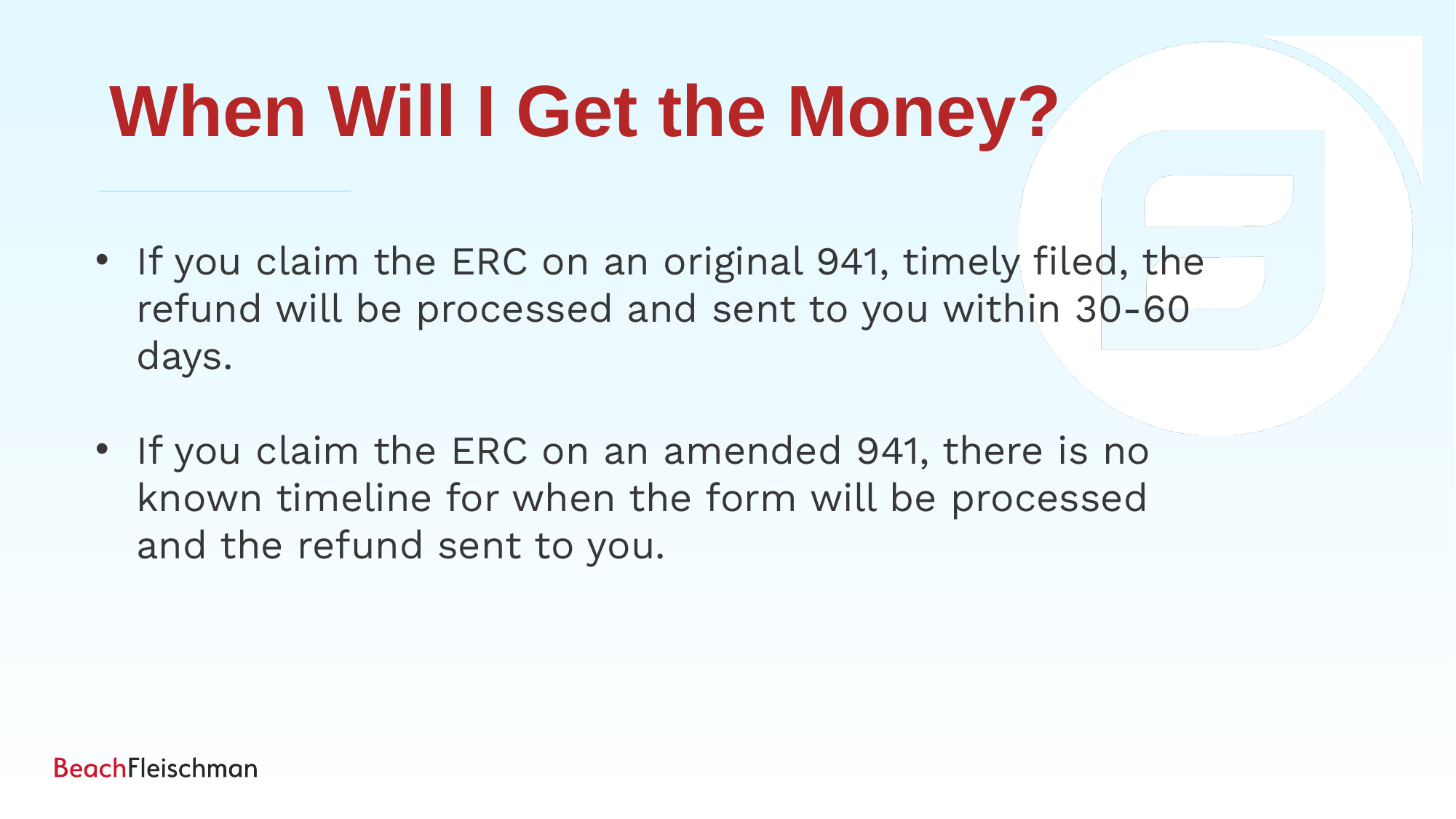

When Will I Get the Money?
If you claim the ERC on an original 941, timely filed, the refund will be processed and sent to you within 30-60 days.

If you claim the ERC on an amended 941, there is no known timeline for when the form will be processed and the refund sent to you.